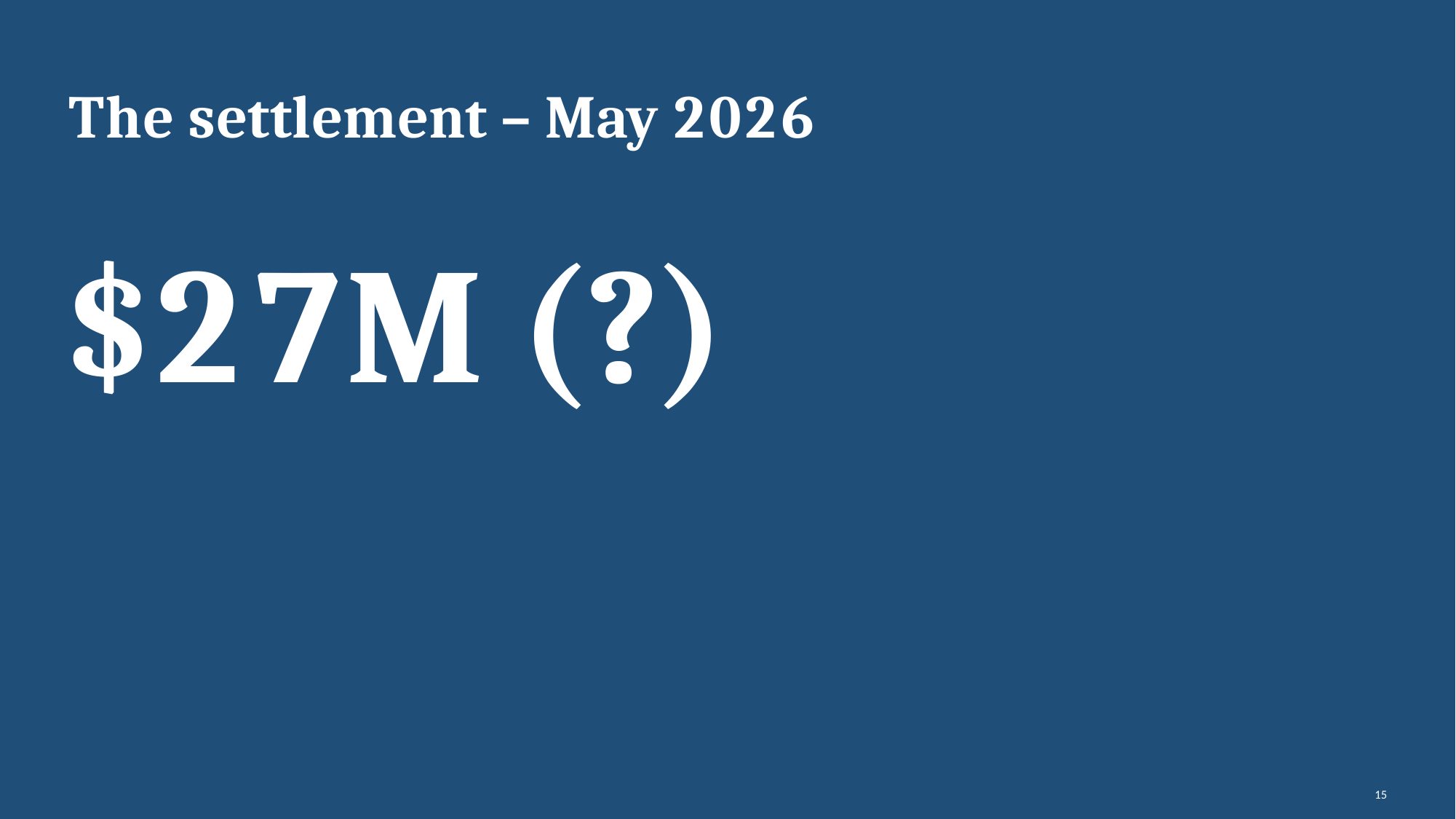

The settlement – May 2026

$27M (?)

15